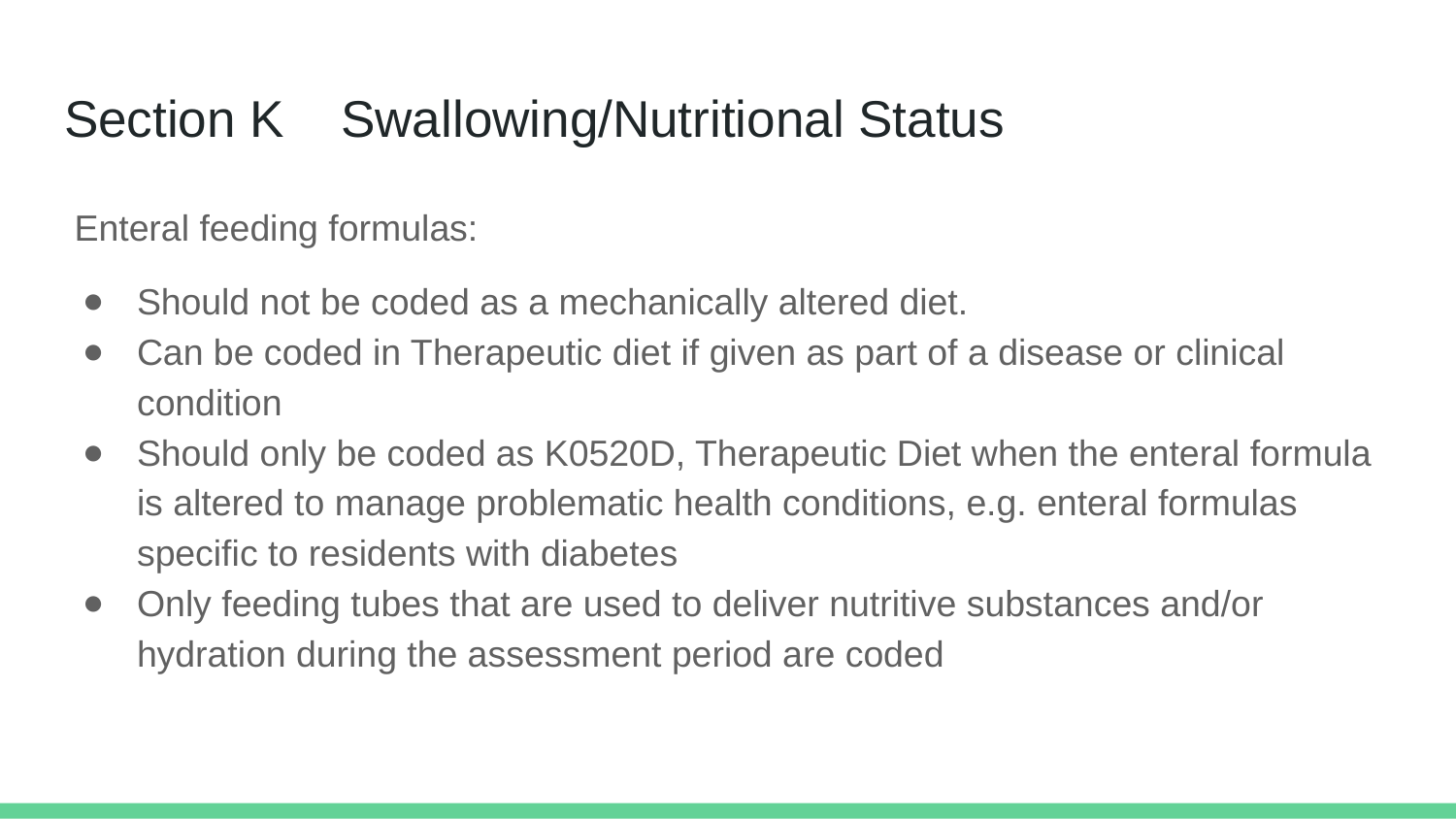

# Section K    Swallowing/Nutritional Status

 Enteral feeding formulas:
Should not be coded as a mechanically altered diet.
Can be coded in Therapeutic diet if given as part of a disease or clinical condition
Should only be coded as K0520D, Therapeutic Diet when the enteral formula is altered to manage problematic health conditions, e.g. enteral formulas specific to residents with diabetes
Only feeding tubes that are used to deliver nutritive substances and/or hydration during the assessment period are coded